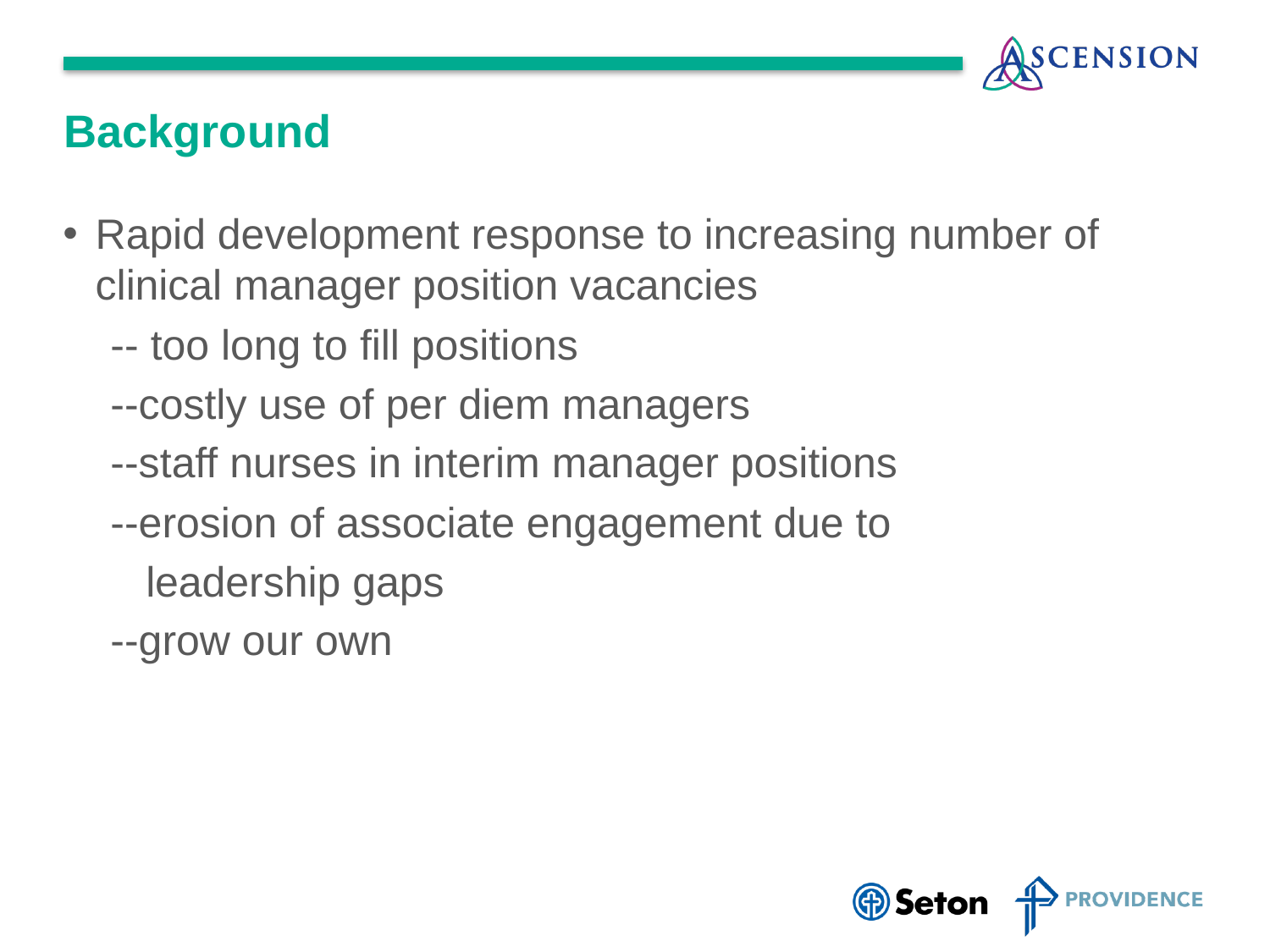

# Background
Rapid development response to increasing number of clinical manager position vacancies
    -- too long to fill positions
    --costly use of per diem managers
    --staff nurses in interim manager positions
    --erosion of associate engagement due to
       leadership gaps
    --grow our own